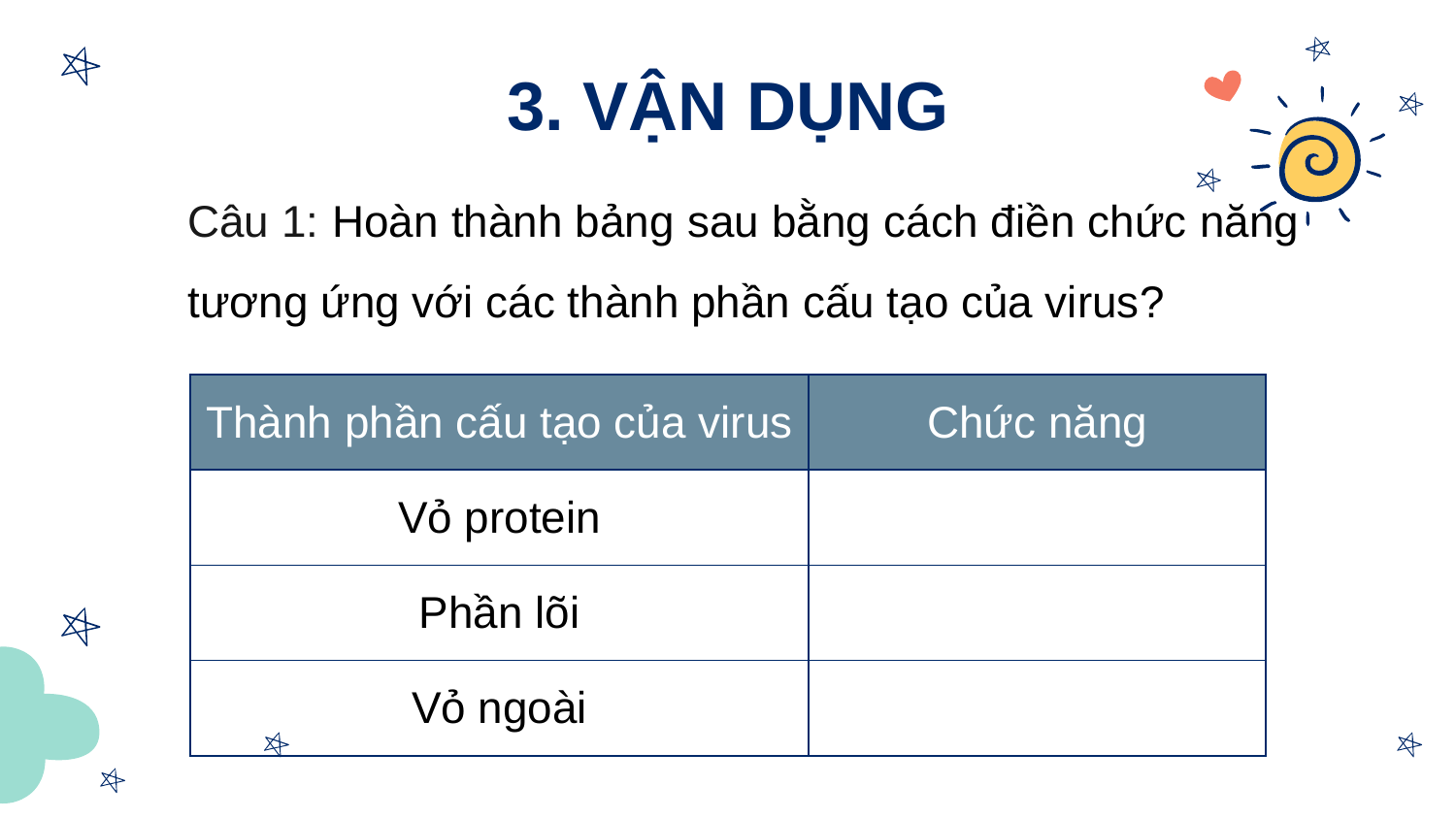

3. VẬN DỤNG
Câu 1: Hoàn thành bảng sau bằng cách điền chức năng tương ứng với các thành phần cấu tạo của virus?

| Thành phần cấu tạo của virus | Chức năng |
| --- | --- |
| Vỏ protein |  |
| Phần lõi |  |
| Vỏ ngoài |  |